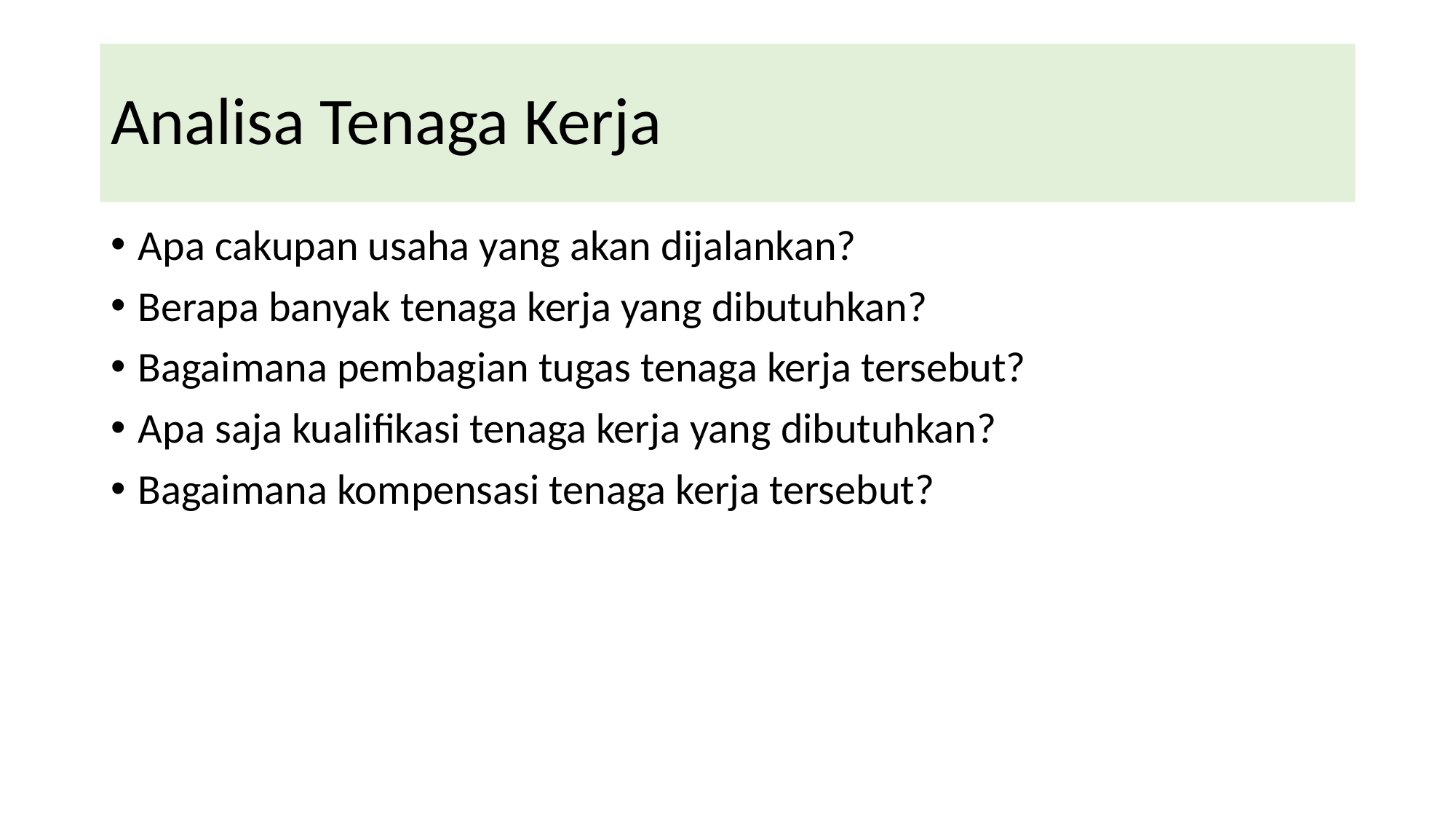

# Analisa Tenaga Kerja
Apa cakupan usaha yang akan dijalankan?
Berapa banyak tenaga kerja yang dibutuhkan?
Bagaimana pembagian tugas tenaga kerja tersebut?
Apa saja kualifikasi tenaga kerja yang dibutuhkan?
Bagaimana kompensasi tenaga kerja tersebut?